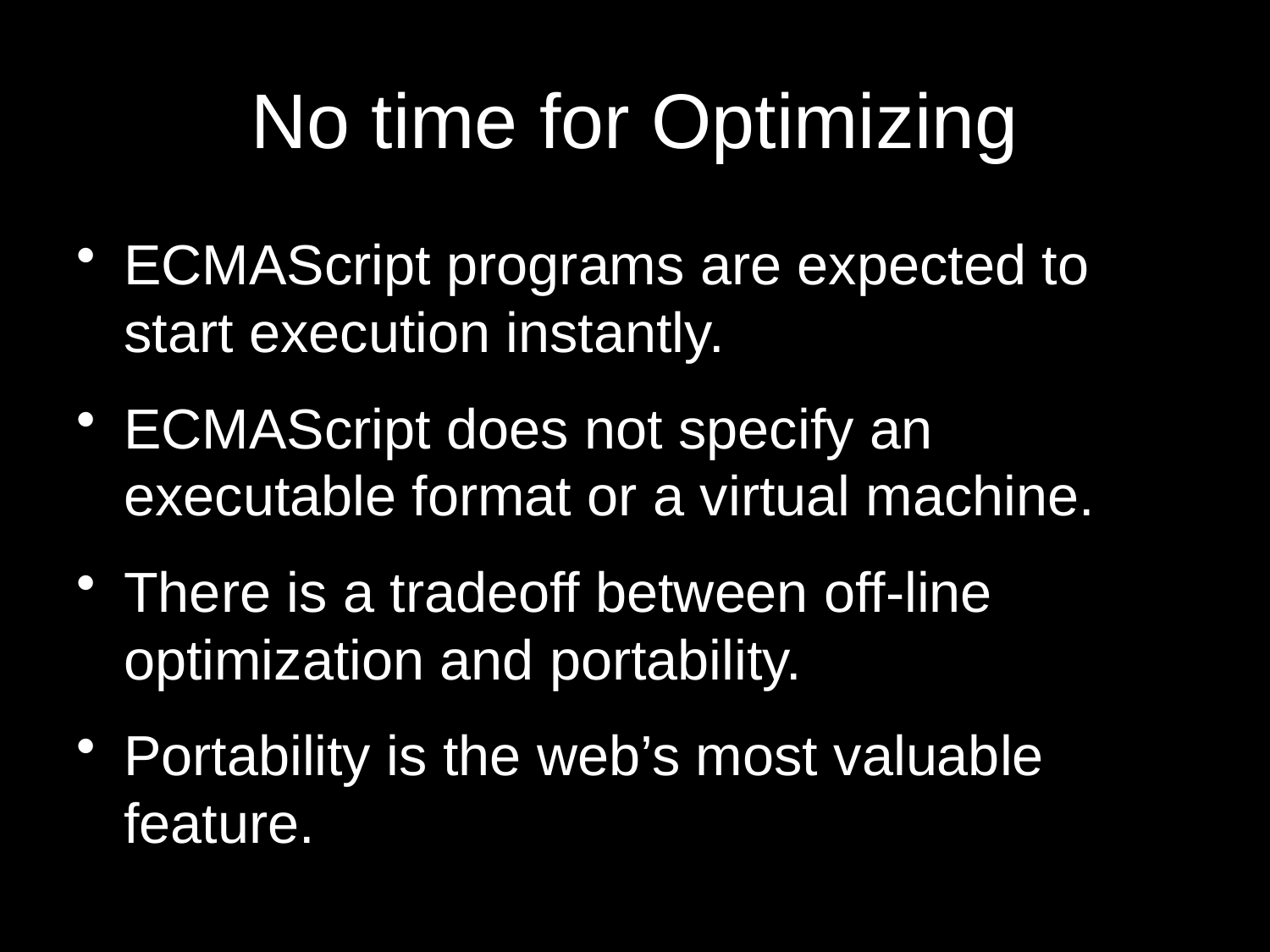

# No time for Optimizing
ECMAScript programs are expected to start execution instantly.
ECMAScript does not specify an executable format or a virtual machine.
There is a tradeoff between off-line optimization and portability.
Portability is the web’s most valuable feature.